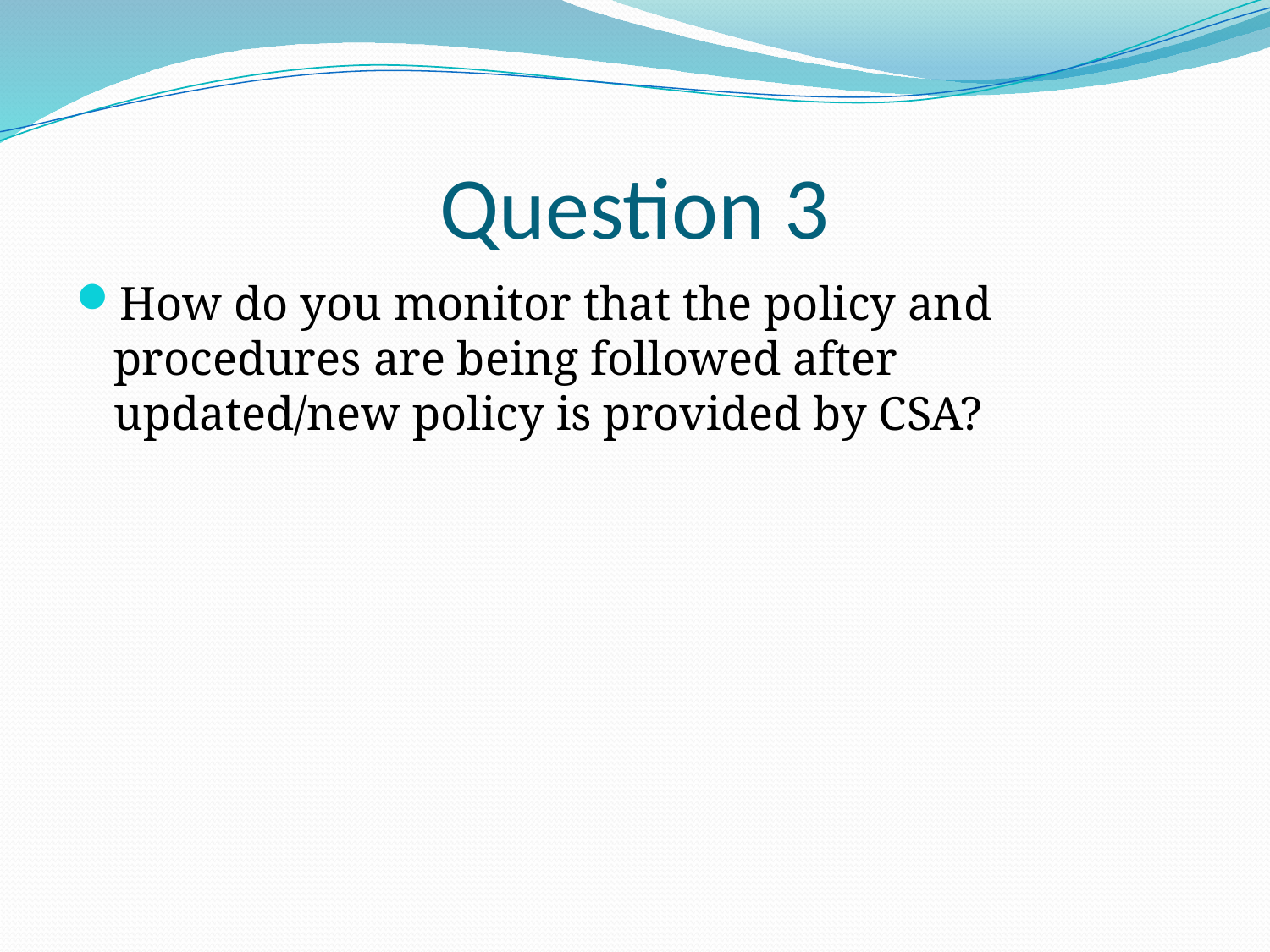

# Question 3
How do you monitor that the policy and procedures are being followed after updated/new policy is provided by CSA?